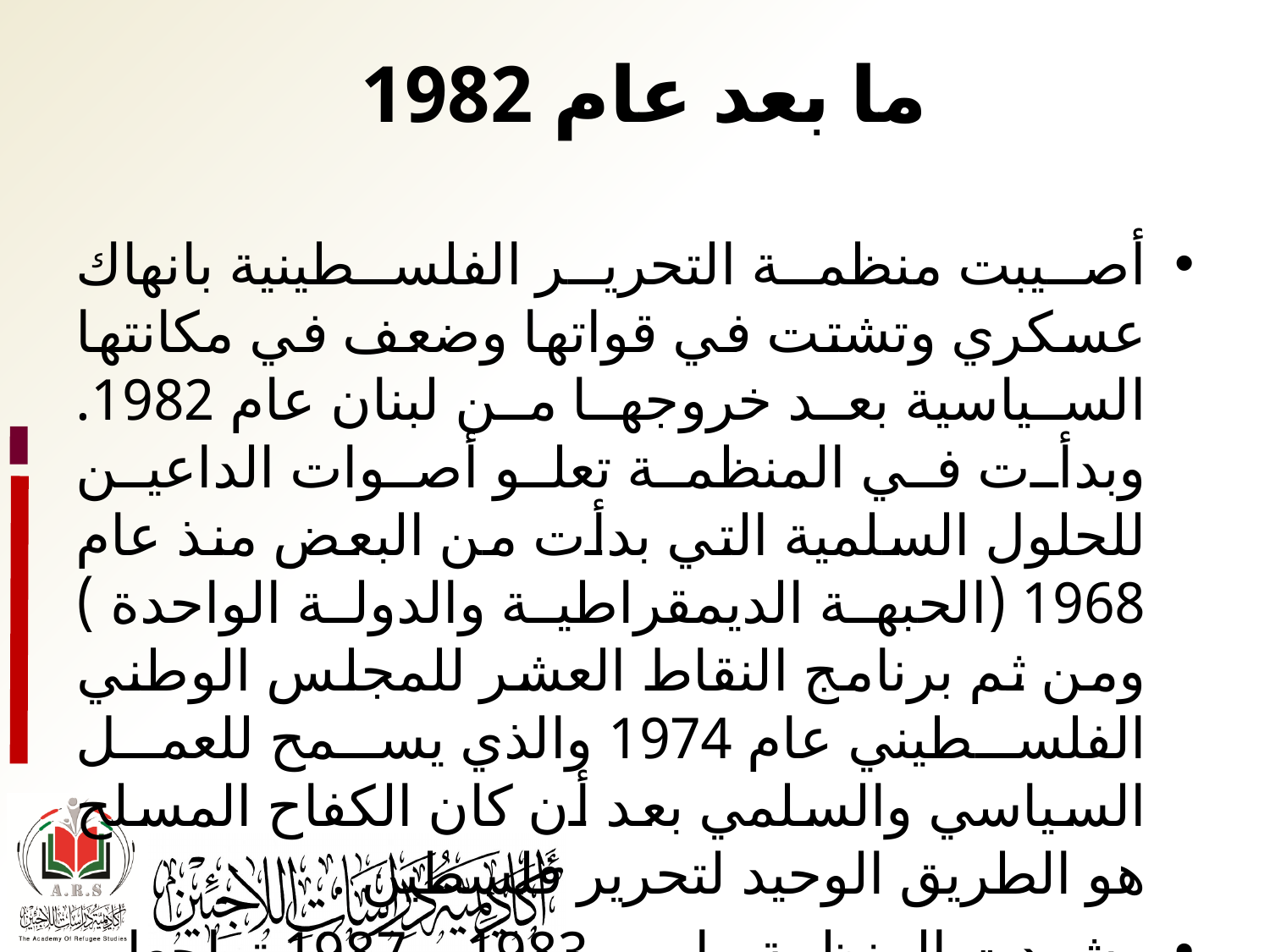

# ما بعد عام 1982
أصيبت منظمة التحرير الفلسطينية بانهاك عسكري وتشتت في قواتها وضعف في مكانتها السياسية بعد خروجها من لبنان عام 1982. وبدأت في المنظمة تعلو أصوات الداعين للحلول السلمية التي بدأت من البعض منذ عام 1968 (الحبهة الديمقراطية والدولة الواحدة ) ومن ثم برنامج النقاط العشر للمجلس الوطني الفلسطيني عام 1974 والذي يسمح للعمل السياسي والسلمي بعد أن كان الكفاح المسلح هو الطريق الوحيد لتحرير فلسطين .
وشهدت المنظمة ما بين 1983 – 1987 تراجعا كبيرا في مكانتها .